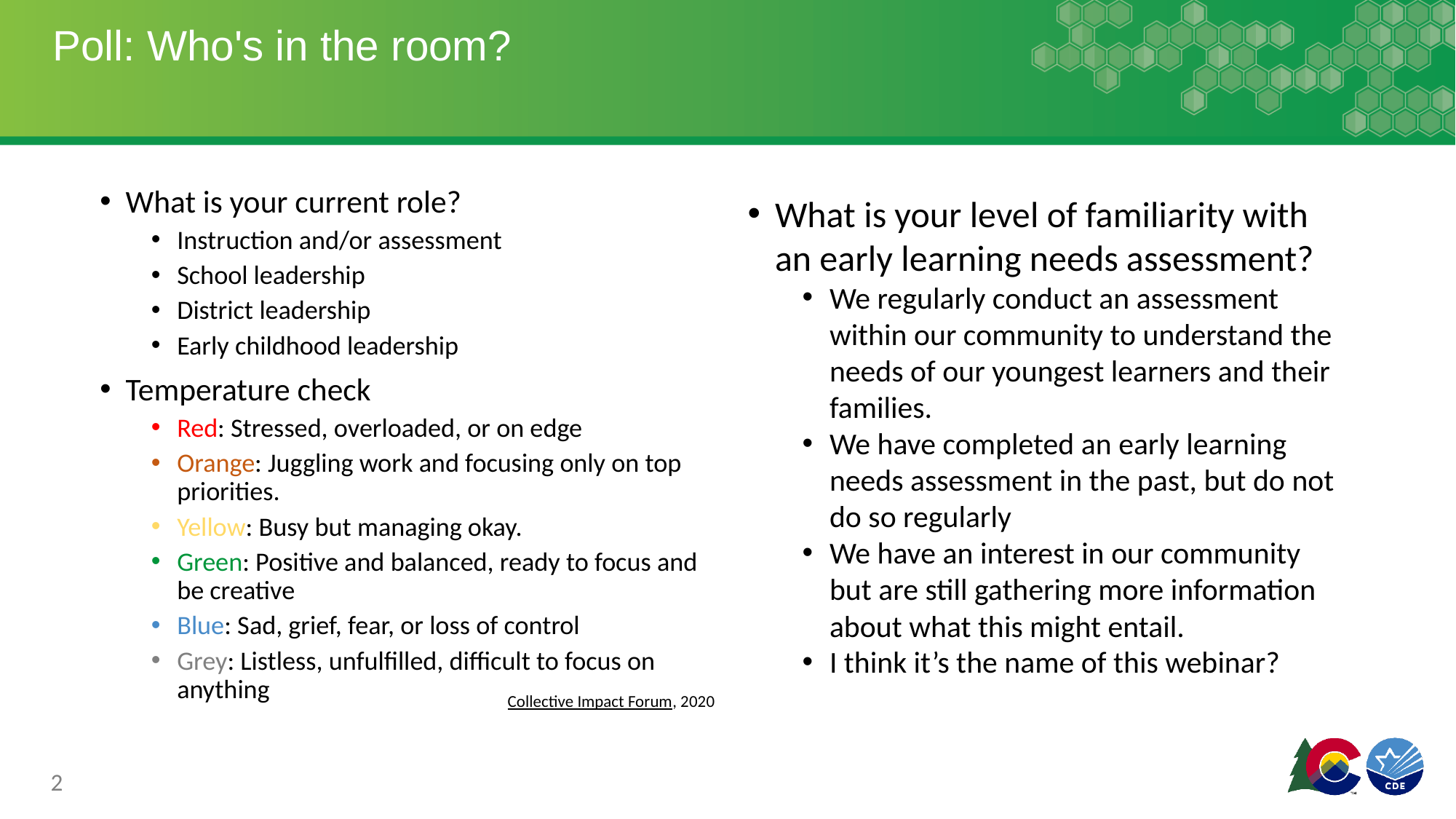

# Poll: Who's in the room?
What is your current role?
Instruction and/or assessment
School leadership
District leadership
Early childhood leadership
Temperature check
Red: Stressed, overloaded, or on edge
Orange: Juggling work and focusing only on top priorities.
Yellow: Busy but managing okay.
Green: Positive and balanced, ready to focus and be creative
Blue: Sad, grief, fear, or loss of control
Grey: Listless, unfulfilled, difficult to focus on anything

What is your level of familiarity with an early learning needs assessment?
We regularly conduct an assessment within our community to understand the needs of our youngest learners and their families.
We have completed an early learning needs assessment in the past, but do not do so regularly
We have an interest in our community but are still gathering more information about what this might entail.
I think it’s the name of this webinar?

Collective Impact Forum, 2020
2